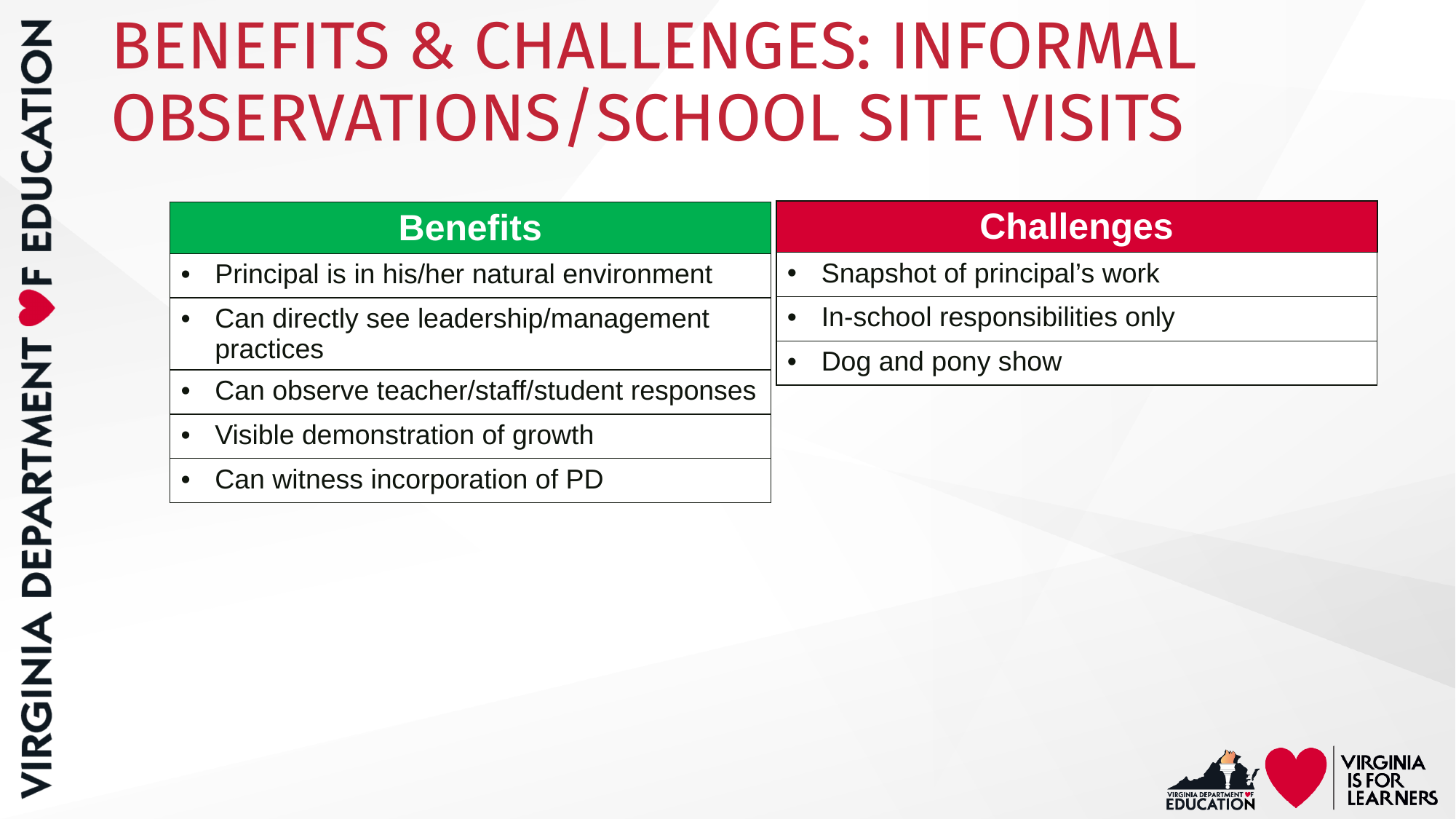

# BENEFITS & CHALLENGES: INFORMAL OBSERVATIONS/SCHOOL SITE VISITS
| Challenges |
| --- |
| Snapshot of principal’s work |
| In-school responsibilities only |
| Dog and pony show |
| Benefits |
| --- |
| Principal is in his/her natural environment |
| Can directly see leadership/management practices |
| Can observe teacher/staff/student responses |
| Visible demonstration of growth |
| Can witness incorporation of PD |